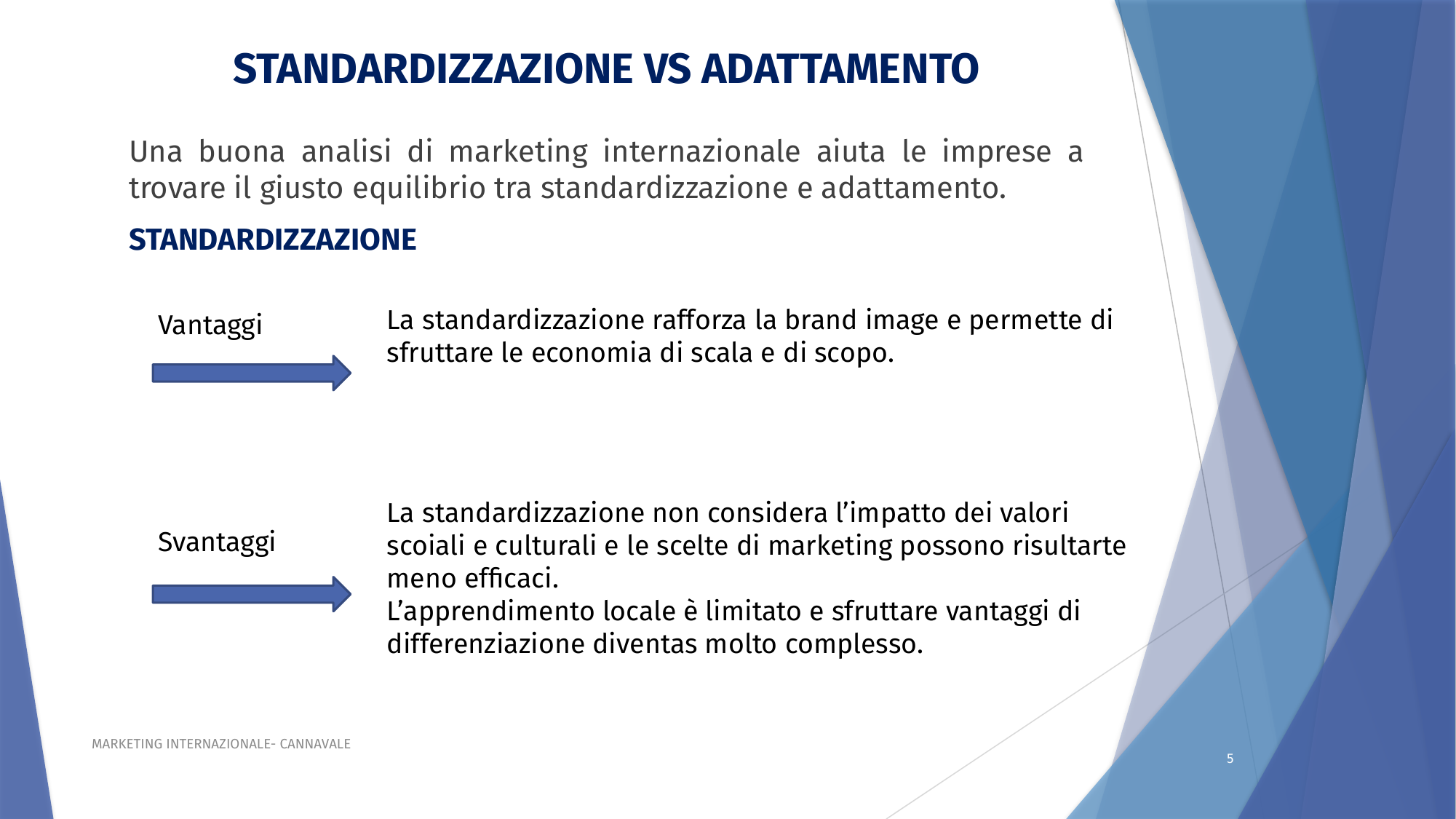

# STANDARDIZZAZIONE VS ADATTAMENTO
Una buona analisi di marketing internazionale aiuta le imprese a trovare il giusto equilibrio tra standardizzazione e adattamento.
STANDARDIZZAZIONE
La standardizzazione rafforza la brand image e permette di sfruttare le economia di scala e di scopo.
Vantaggi

Svantaggi

La standardizzazione non considera l’impatto dei valori scoiali e culturali e le scelte di marketing possono risultarte meno efficaci.
L’apprendimento locale è limitato e sfruttare vantaggi di differenziazione diventas molto complesso.

MARKETING INTERNAZIONALE- CANNAVALE
5